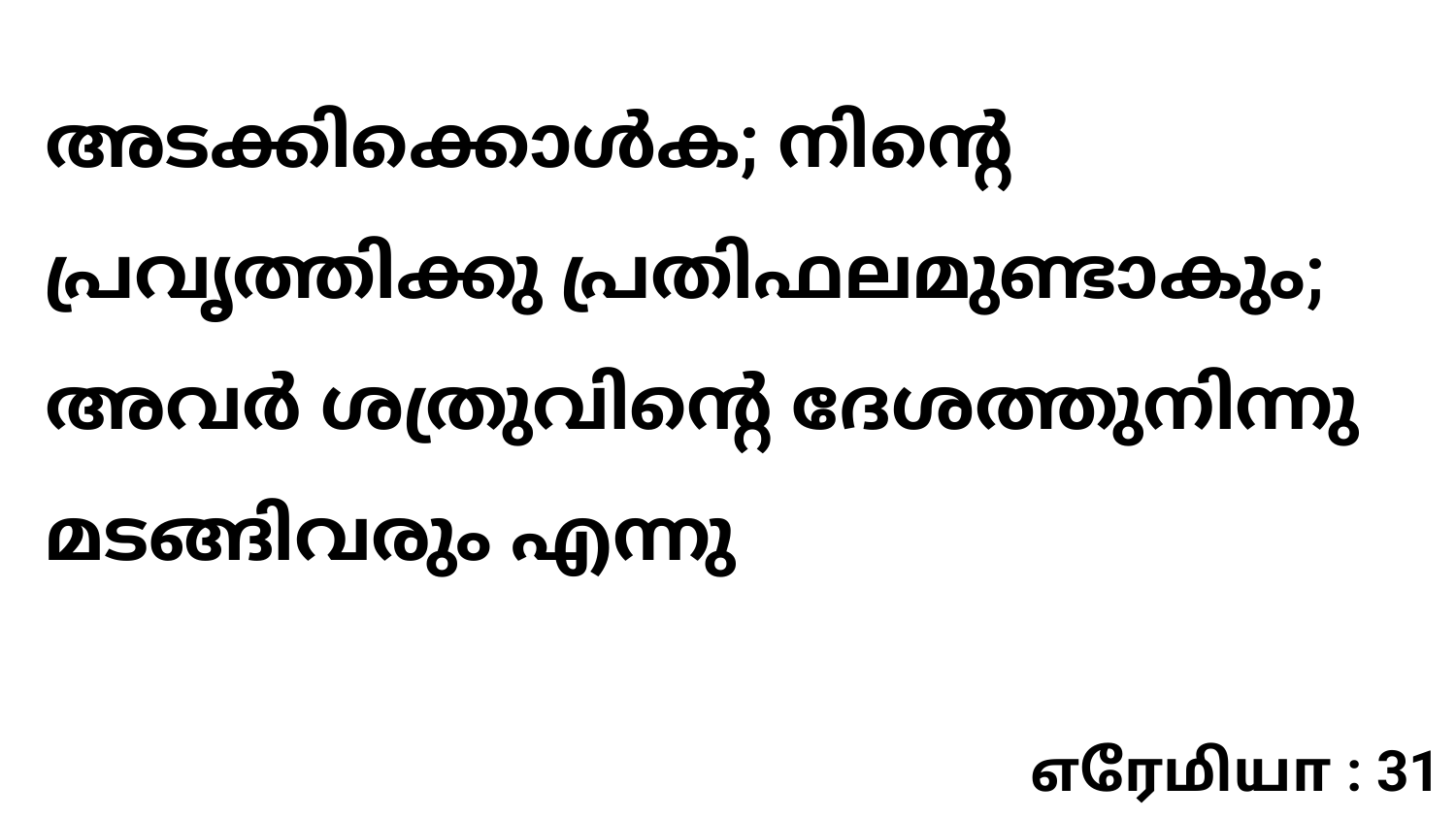

അടക്കിക്കൊൾക; നിന്റെ പ്രവൃത്തിക്കു പ്രതിഫലമുണ്ടാകും; അവർ ശത്രുവിന്റെ ദേശത്തുനിന്നു മടങ്ങിവരും എന്നു
எரேமியா : 31